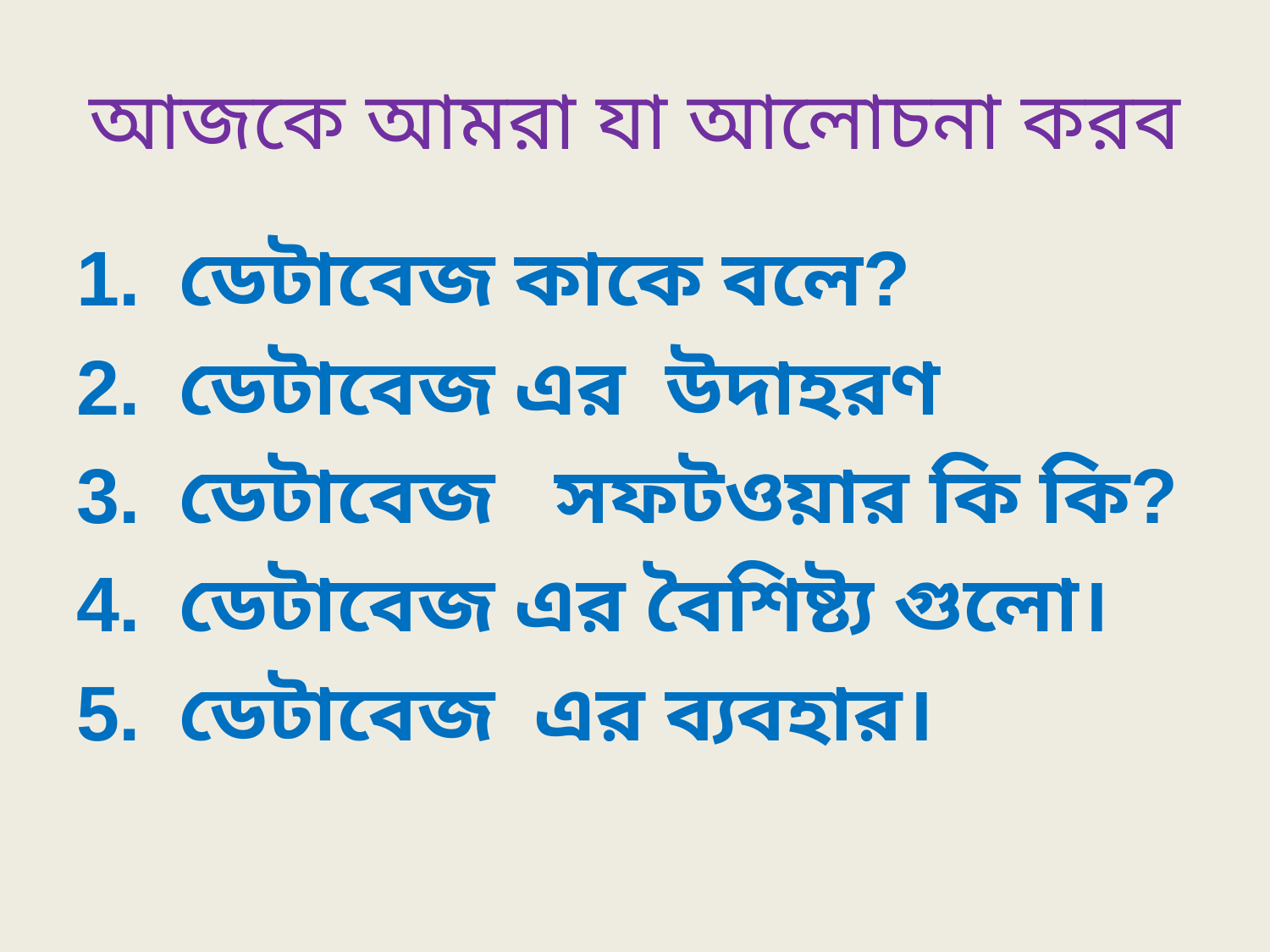

# আজকে আমরা যা আলোচনা করব
ডেটাবেজ কাকে বলে?
ডেটাবেজ এর  উদাহরণ
ডেটাবেজ   সফটওয়ার কি কি?
ডেটাবেজ এর বৈশিষ্ট্য গুলো।
ডেটাবেজ  এর ব্যবহার।